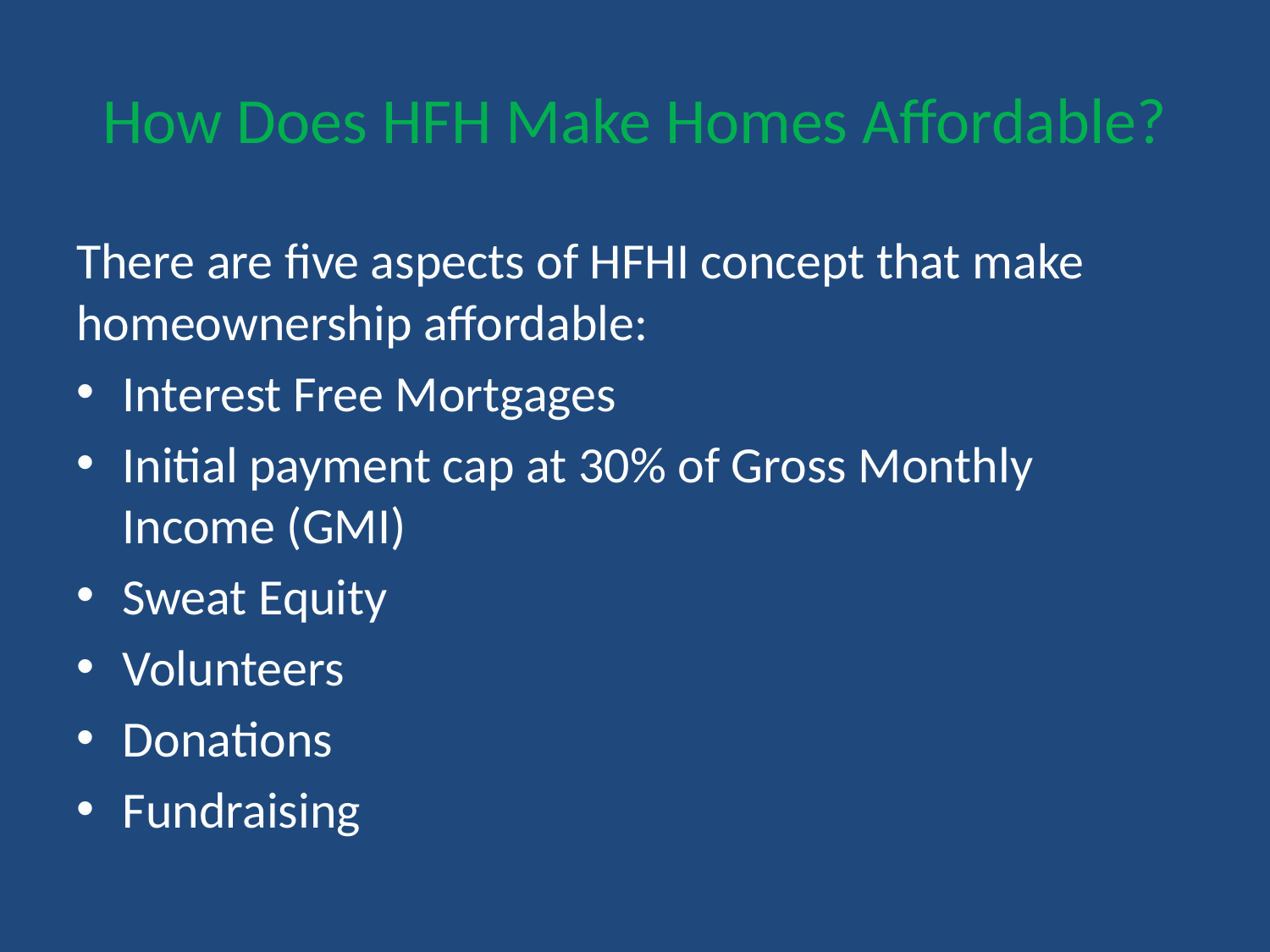

# How Does HFH Make Homes Affordable?
There are five aspects of HFHI concept that make homeownership affordable:
Interest Free Mortgages
Initial payment cap at 30% of Gross Monthly Income (GMI)
Sweat Equity
Volunteers
Donations
Fundraising